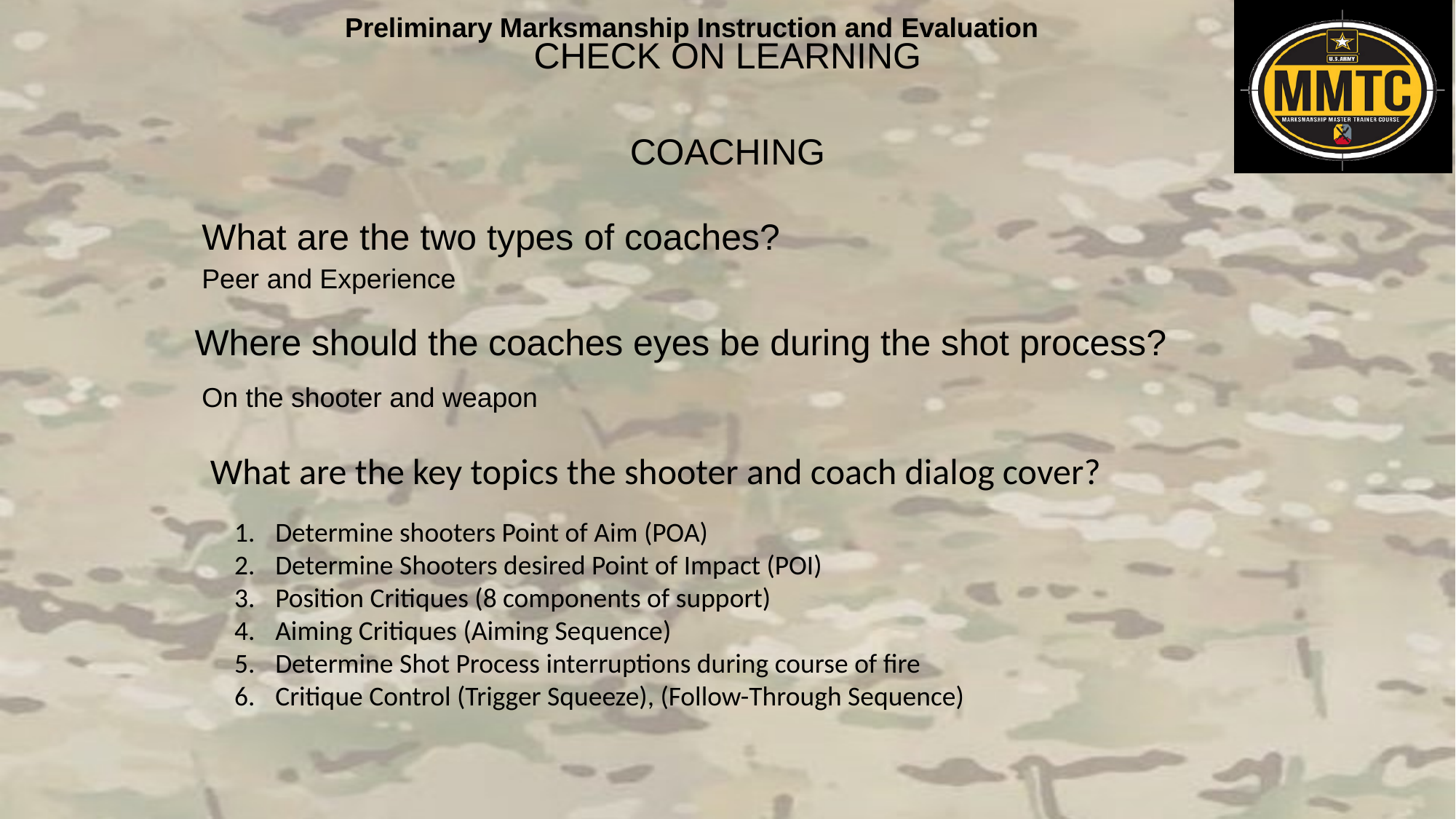

CHECK ON LEARNING
COACHING
What are the two types of coaches?

Peer and Experience

Where should the coaches eyes be during the shot process?
On the shooter and weapon
What are the key topics the shooter and coach dialog cover?
Determine shooters Point of Aim (POA)
Determine Shooters desired Point of Impact (POI)
Position Critiques (8 components of support)
Aiming Critiques (Aiming Sequence)
Determine Shot Process interruptions during course of fire
Critique Control (Trigger Squeeze), (Follow-Through Sequence)